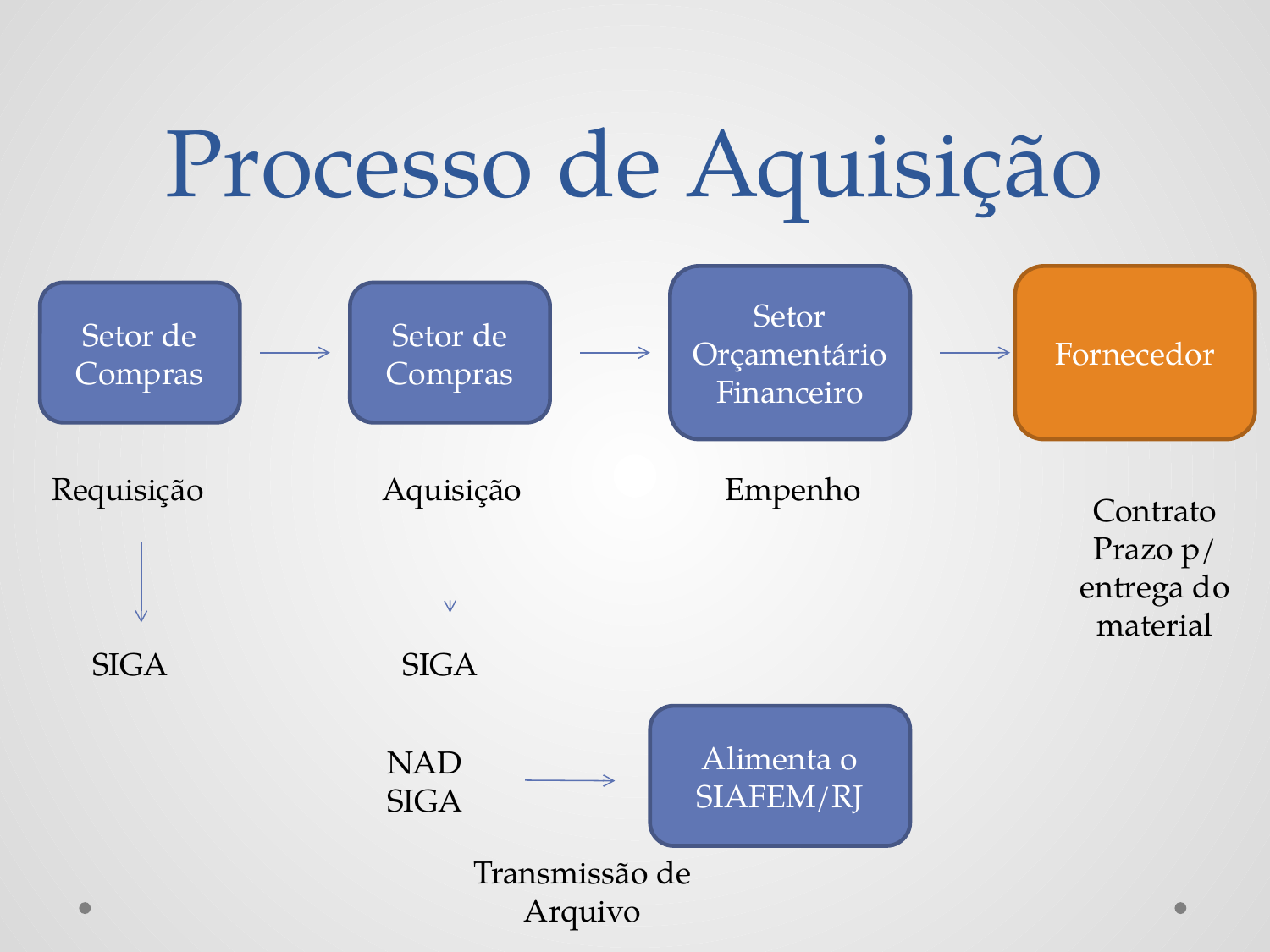

# Processo de Aquisição
Setor Orçamentário Financeiro
Fornecedor
Setor de Compras
Setor de Compras
Requisição
Aquisição
Empenho
Contrato
Prazo p/ entrega do material
SIGA
SIGA
Alimenta o SIAFEM/RJ
NAD
SIGA
Transmissão de Arquivo